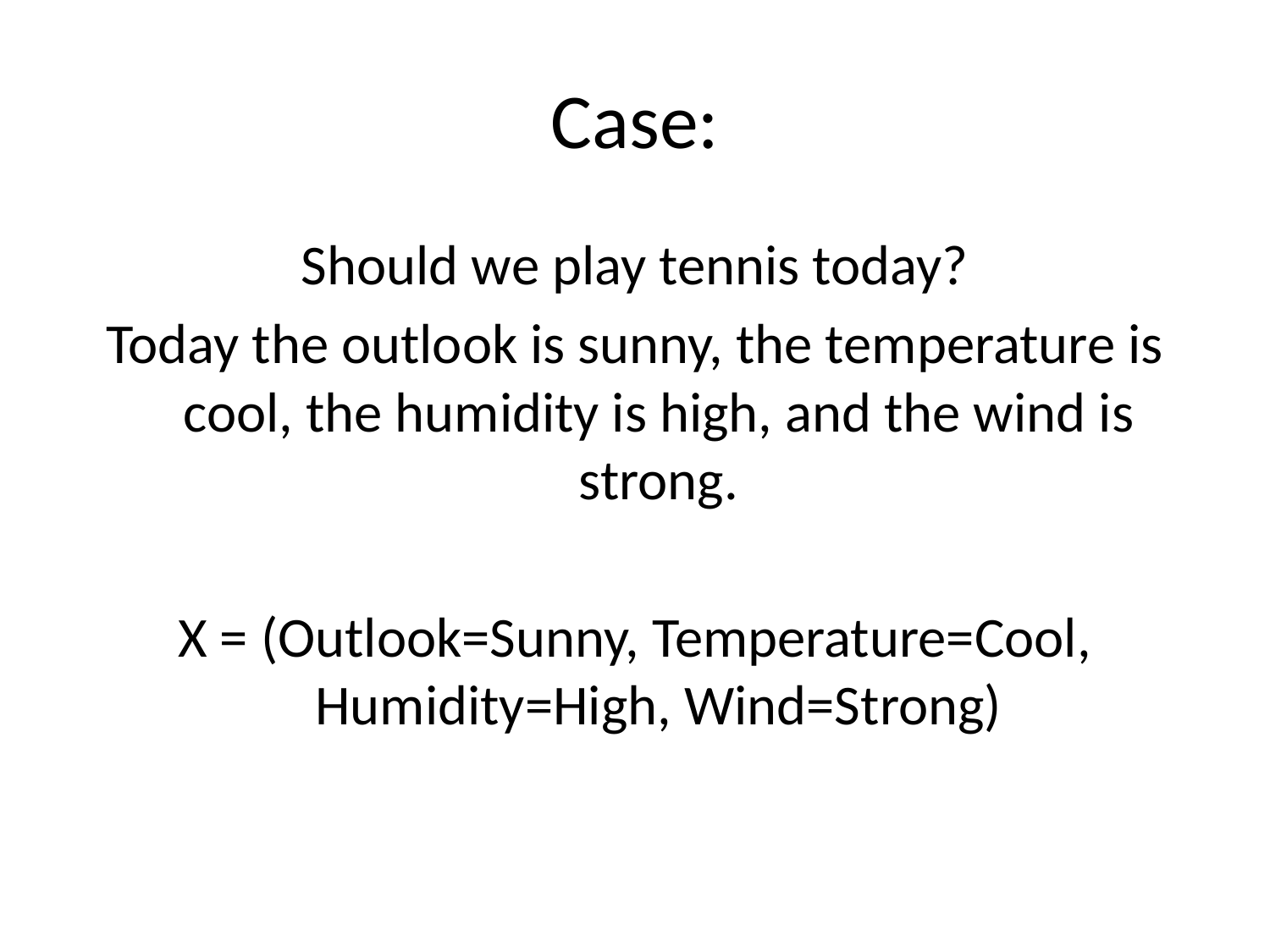

# Case:
Should we play tennis today?
Today the outlook is sunny, the temperature is cool, the humidity is high, and the wind is strong.

X = (Outlook=Sunny, Temperature=Cool, Humidity=High, Wind=Strong)